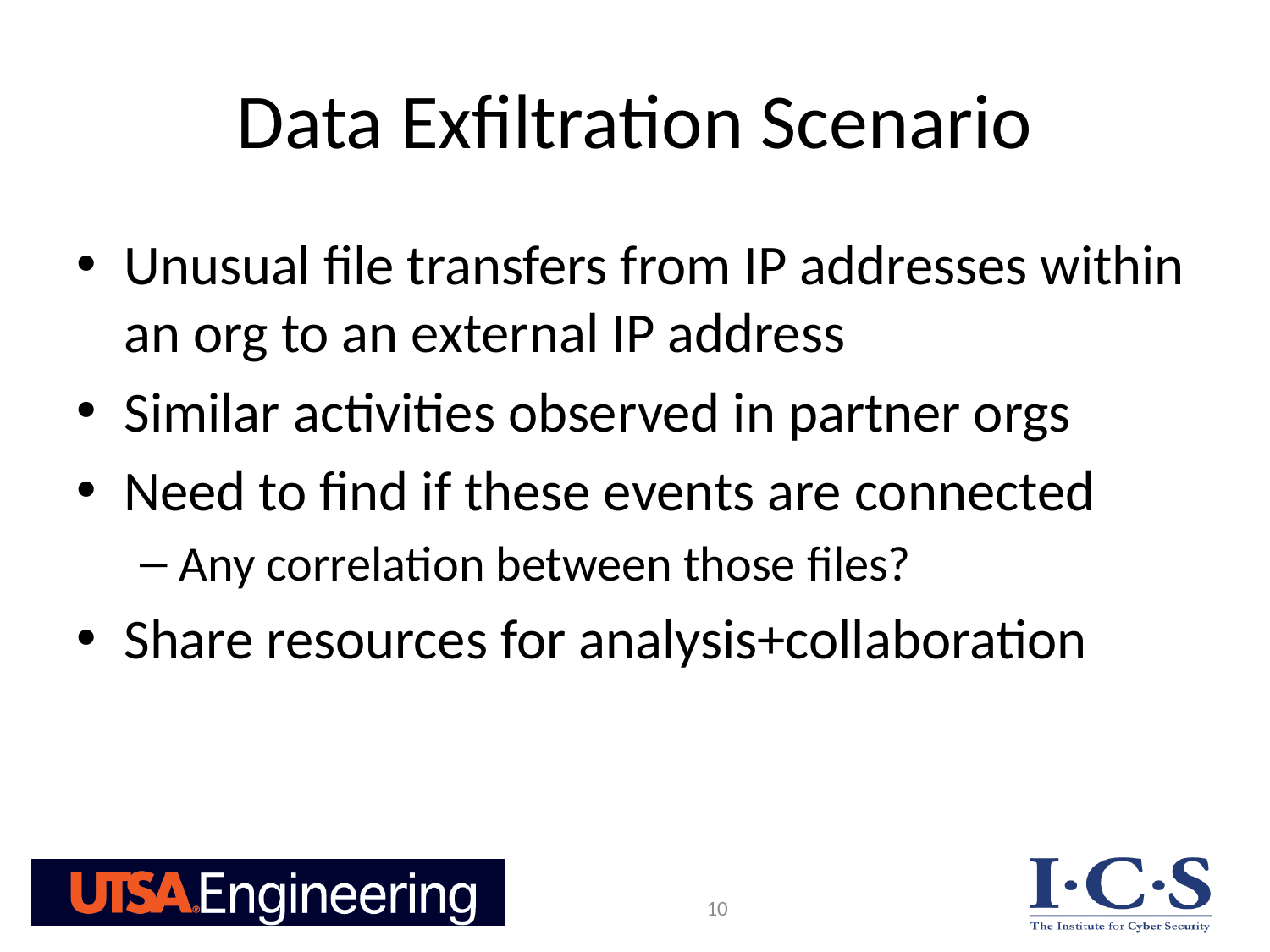

# Data Exfiltration Scenario
Unusual file transfers from IP addresses within an org to an external IP address
Similar activities observed in partner orgs
Need to find if these events are connected
Any correlation between those files?
Share resources for analysis+collaboration

10